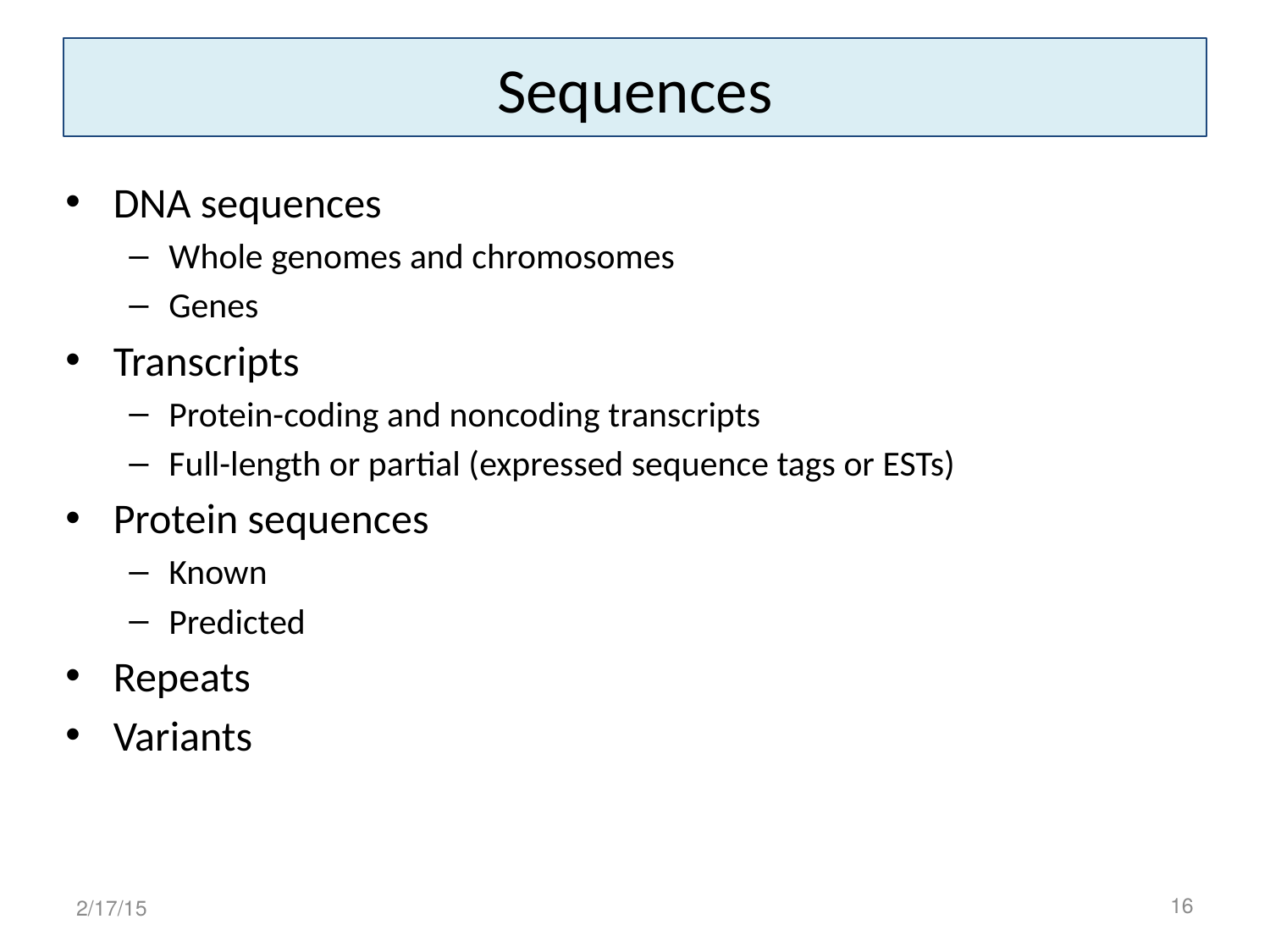

# Sequences
DNA sequences
Whole genomes and chromosomes
Genes
Transcripts
Protein-coding and noncoding transcripts
Full-length or partial (expressed sequence tags or ESTs)
Protein sequences
Known
Predicted
Repeats
Variants
2/17/15
16